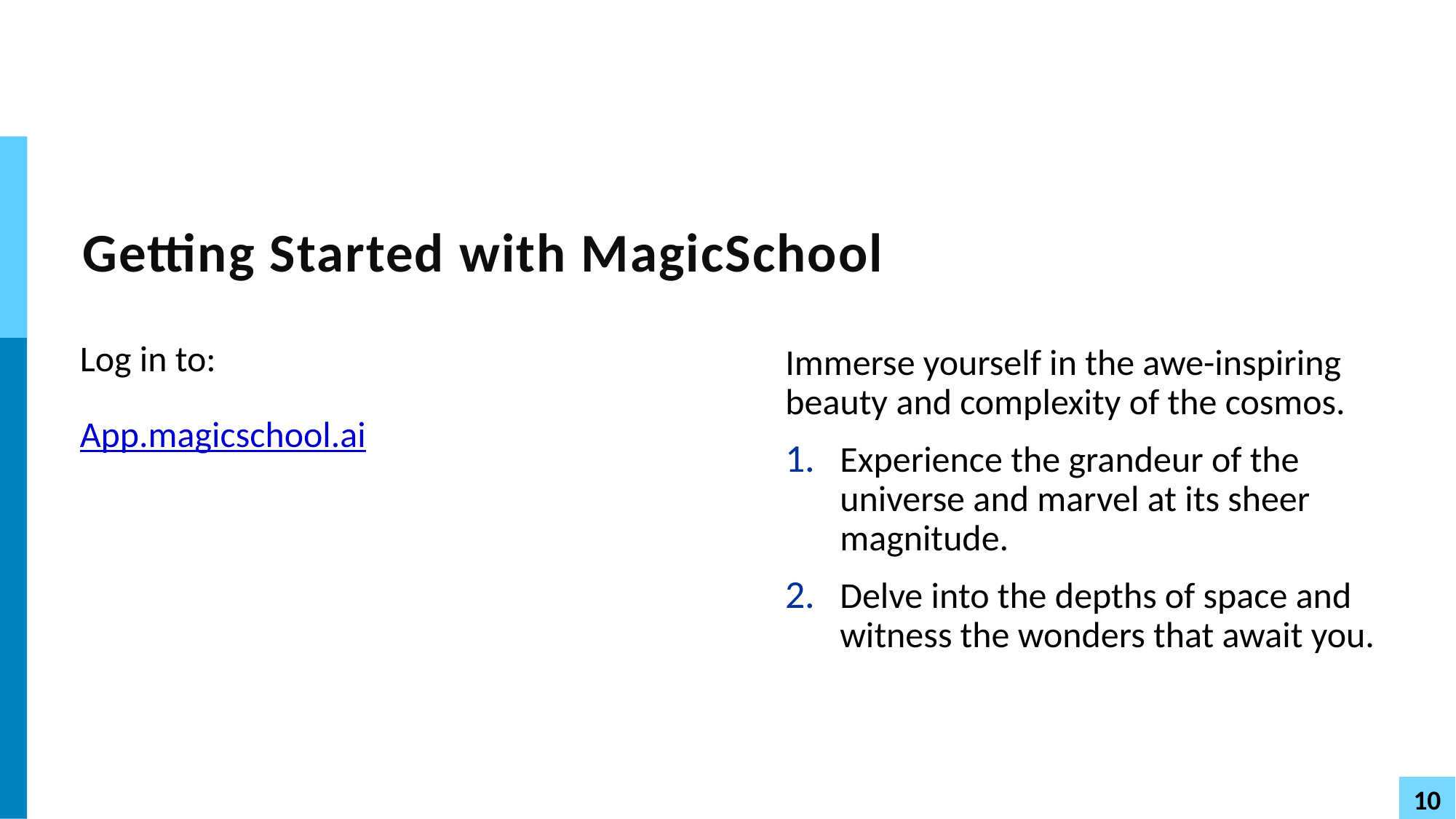

# Getting Started with MagicSchool
Log in to:
App.magicschool.ai
Immerse yourself in the awe-inspiring beauty and complexity of the cosmos.
Experience the grandeur of the universe and marvel at its sheer magnitude.
Delve into the depths of space and witness the wonders that await you.